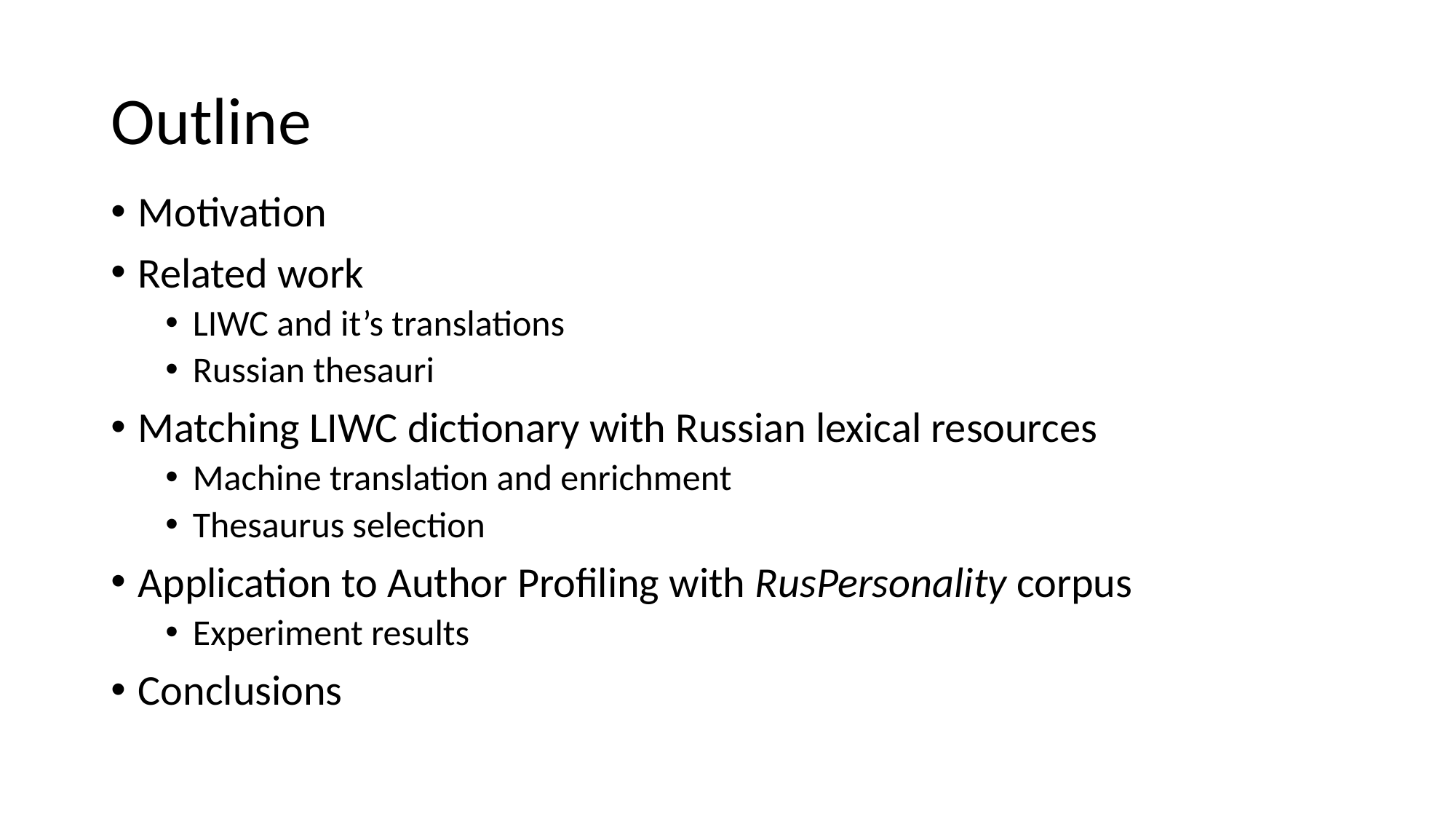

# Outline
Motivation
Related work
LIWC and it’s translations
Russian thesauri
Matching LIWC dictionary with Russian lexical resources
Machine translation and enrichment
Thesaurus selection
Application to Author Profiling with RusPersonality corpus
Experiment results
Conclusions